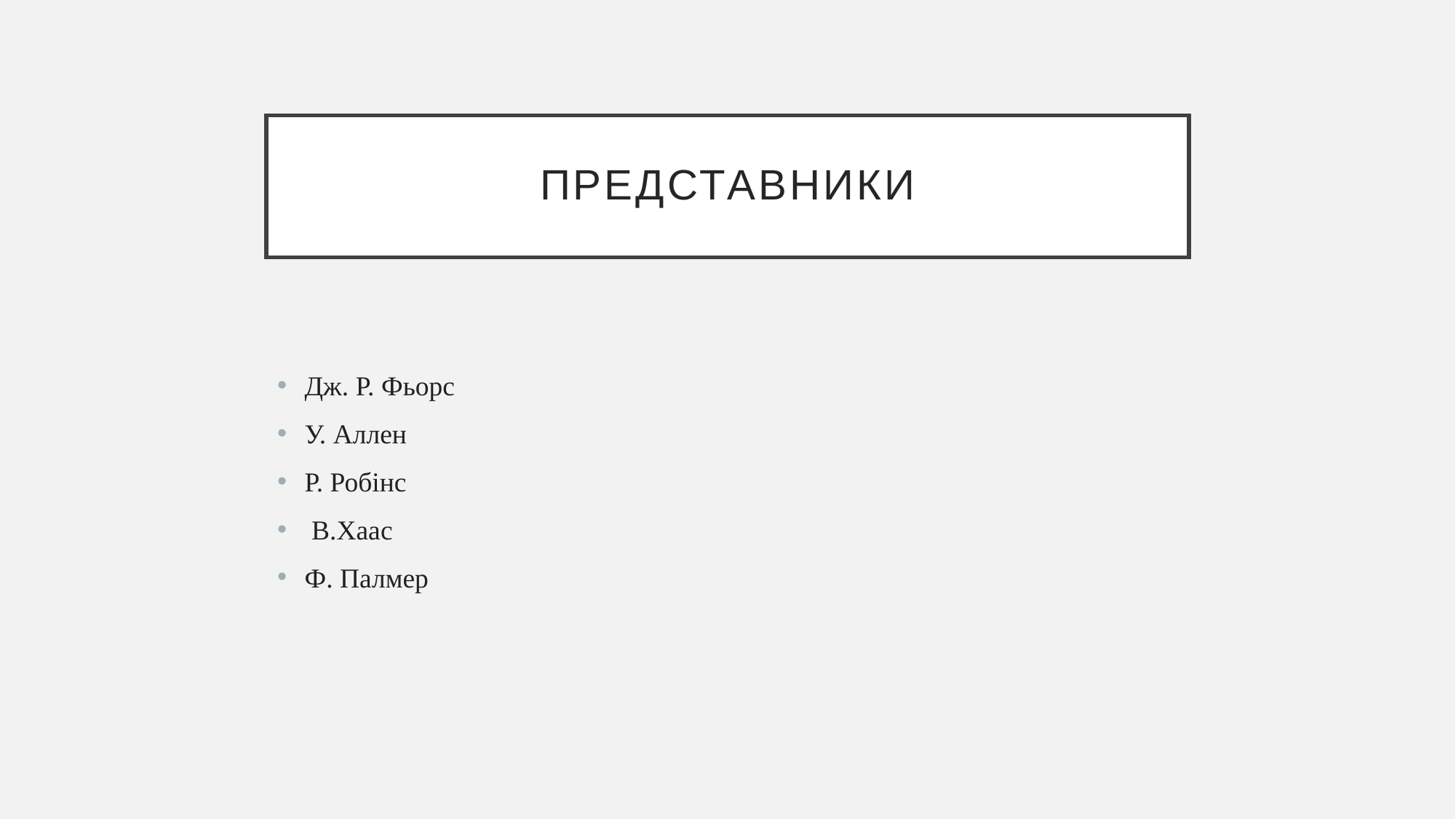

# Представники

Дж. Р. Фьорс
У. Аллен
Р. Робінс
 В.Хаас
Ф. Палмер